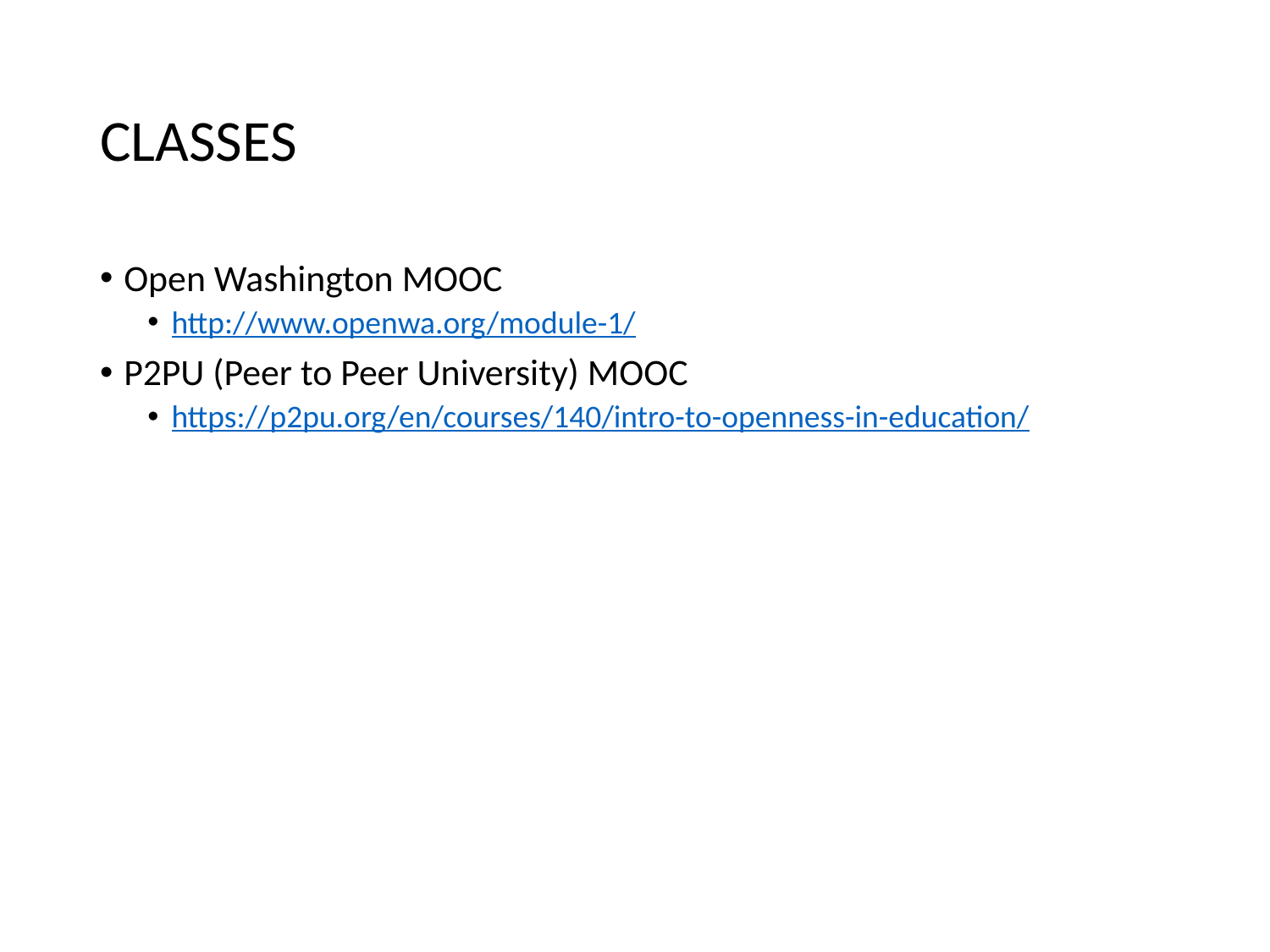

# CLASSES
Open Washington MOOC
http://www.openwa.org/module-1/
P2PU (Peer to Peer University) MOOC
https://p2pu.org/en/courses/140/intro-to-openness-in-education/